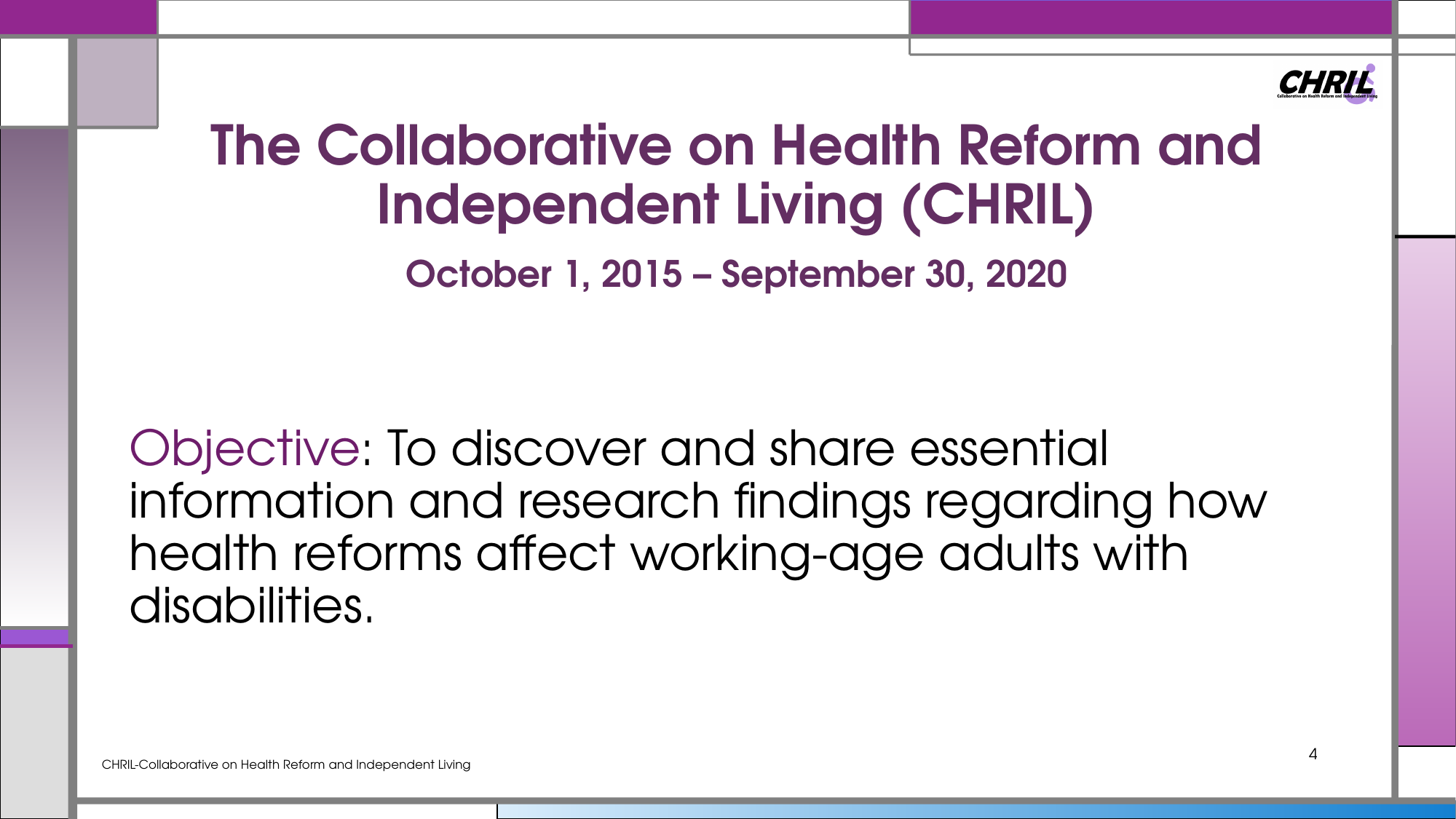

# The Collaborative on Health Reform and Independent Living (CHRIL) October 1, 2015 – September 30, 2020
Objective: To discover and share essential information and research findings regarding how health reforms affect working-age adults with disabilities.

4
CHRIL-Collaborative on Health Reform and Independent Living